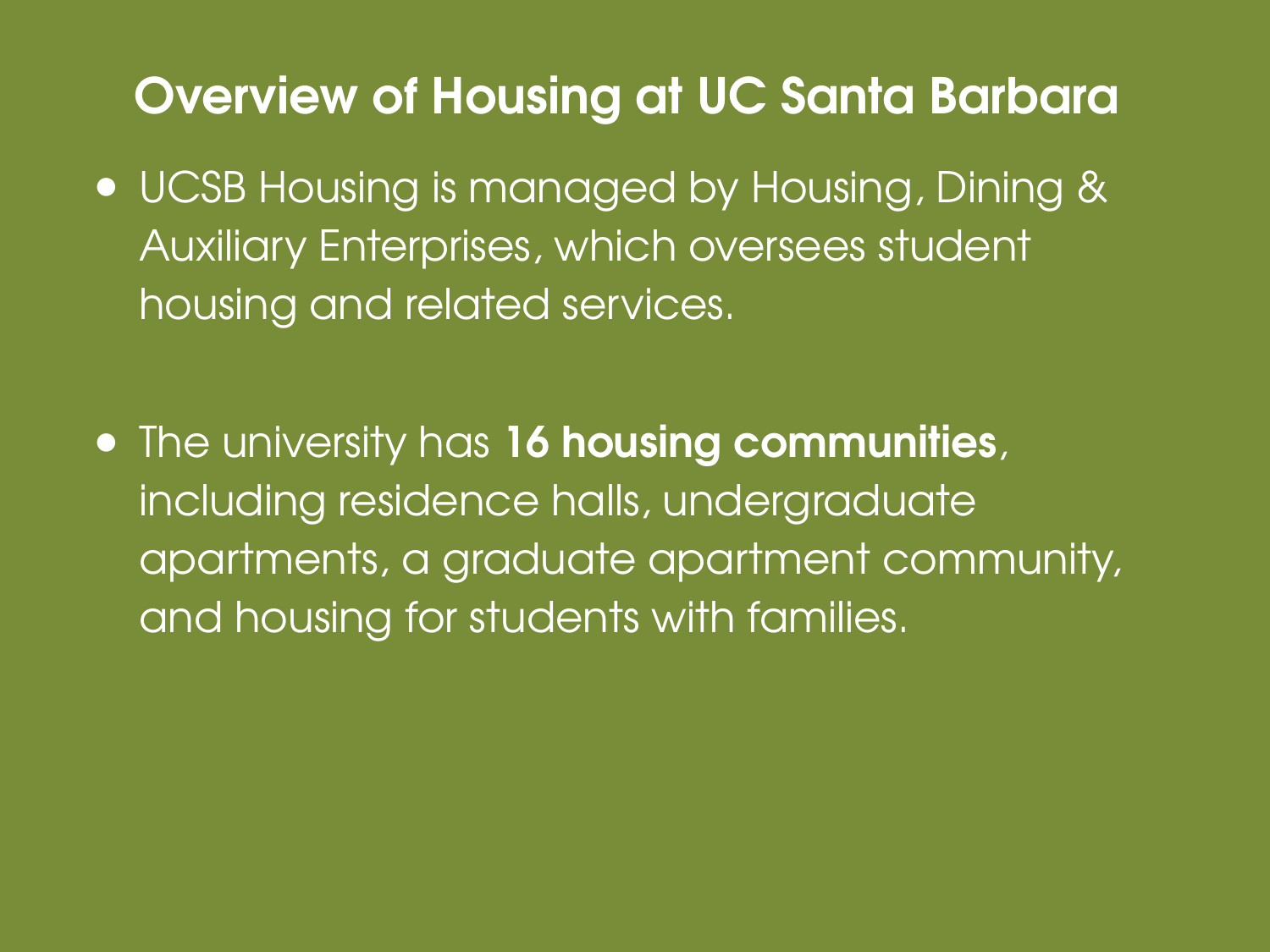

# Overview of Housing at UC Santa Barbara
UCSB Housing is managed by Housing, Dining & Auxiliary Enterprises, which oversees student housing and related services.

The university has 16 housing communities, including residence halls, undergraduate apartments, a graduate apartment community, and housing for students with families.